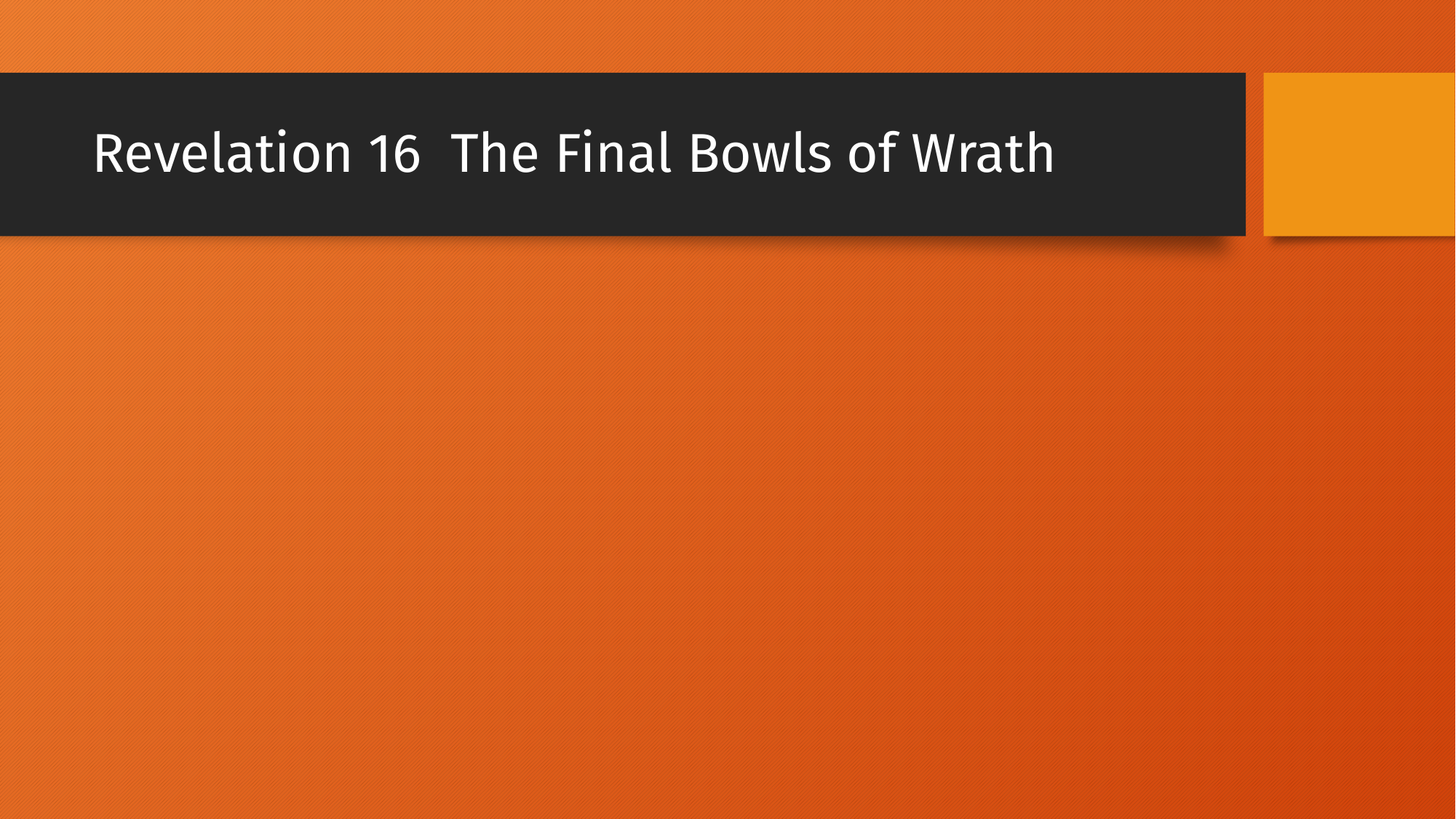

# Revelation 16  The Final Bowls of Wrath